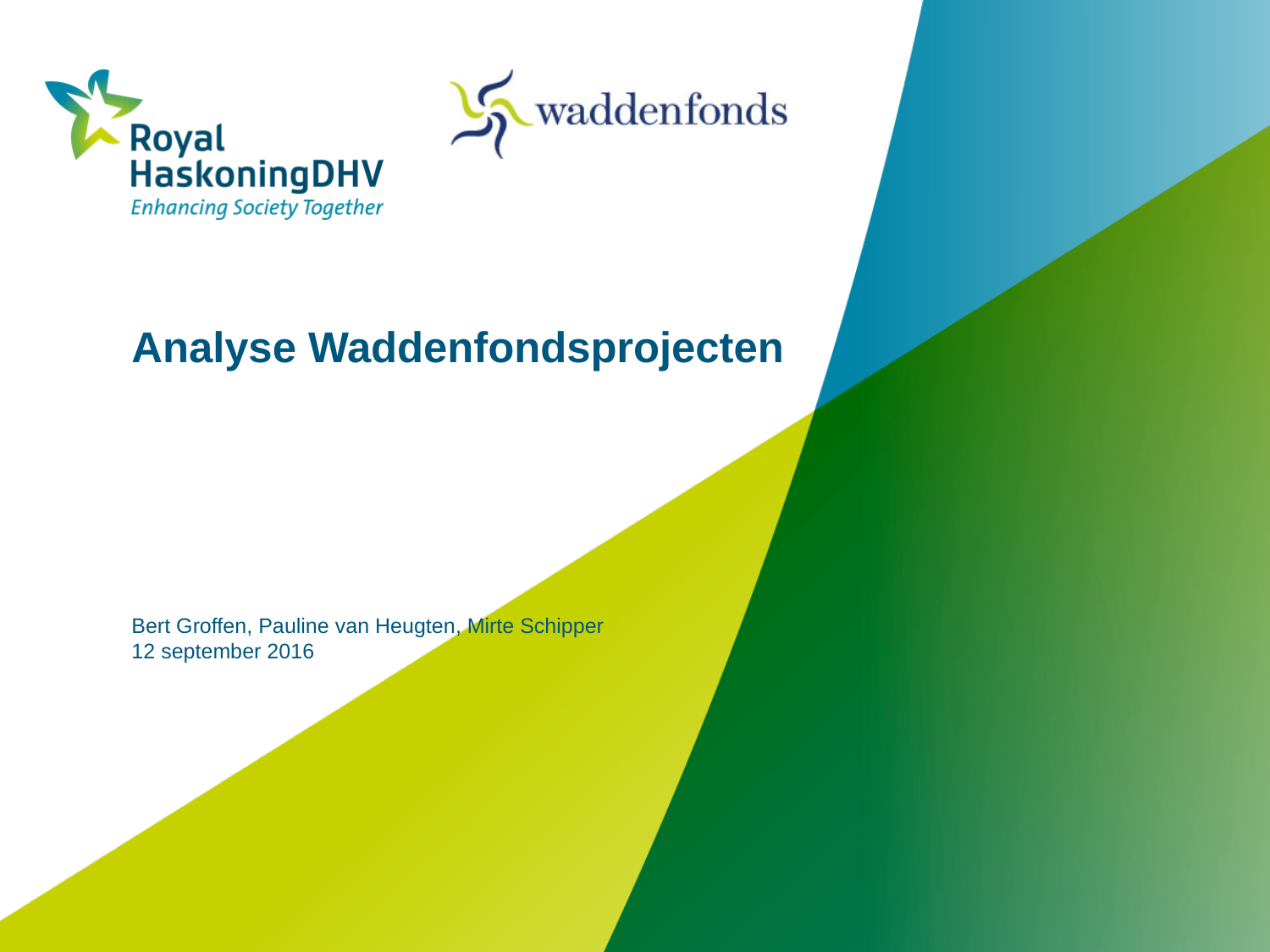

# Analyse Waddenfondsprojecten
Bert Groffen, Pauline van Heugten, Mirte Schipper
12 september 2016